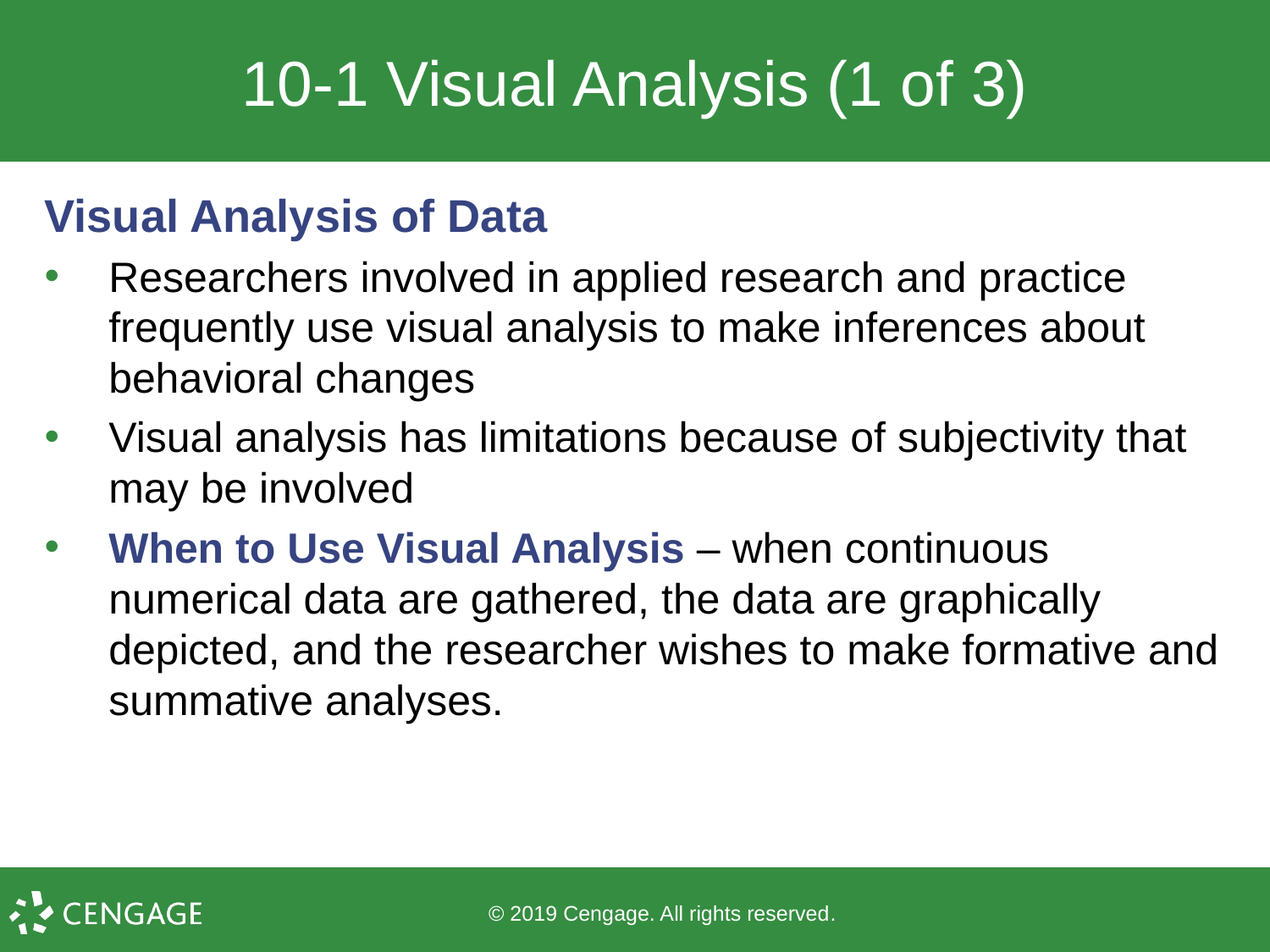

# 10-1 Visual Analysis (1 of 3)
Visual Analysis of Data
Researchers involved in applied research and practice frequently use visual analysis to make inferences about behavioral changes
Visual analysis has limitations because of subjectivity that may be involved
When to Use Visual Analysis – when continuous numerical data are gathered, the data are graphically depicted, and the researcher wishes to make formative and summative analyses.